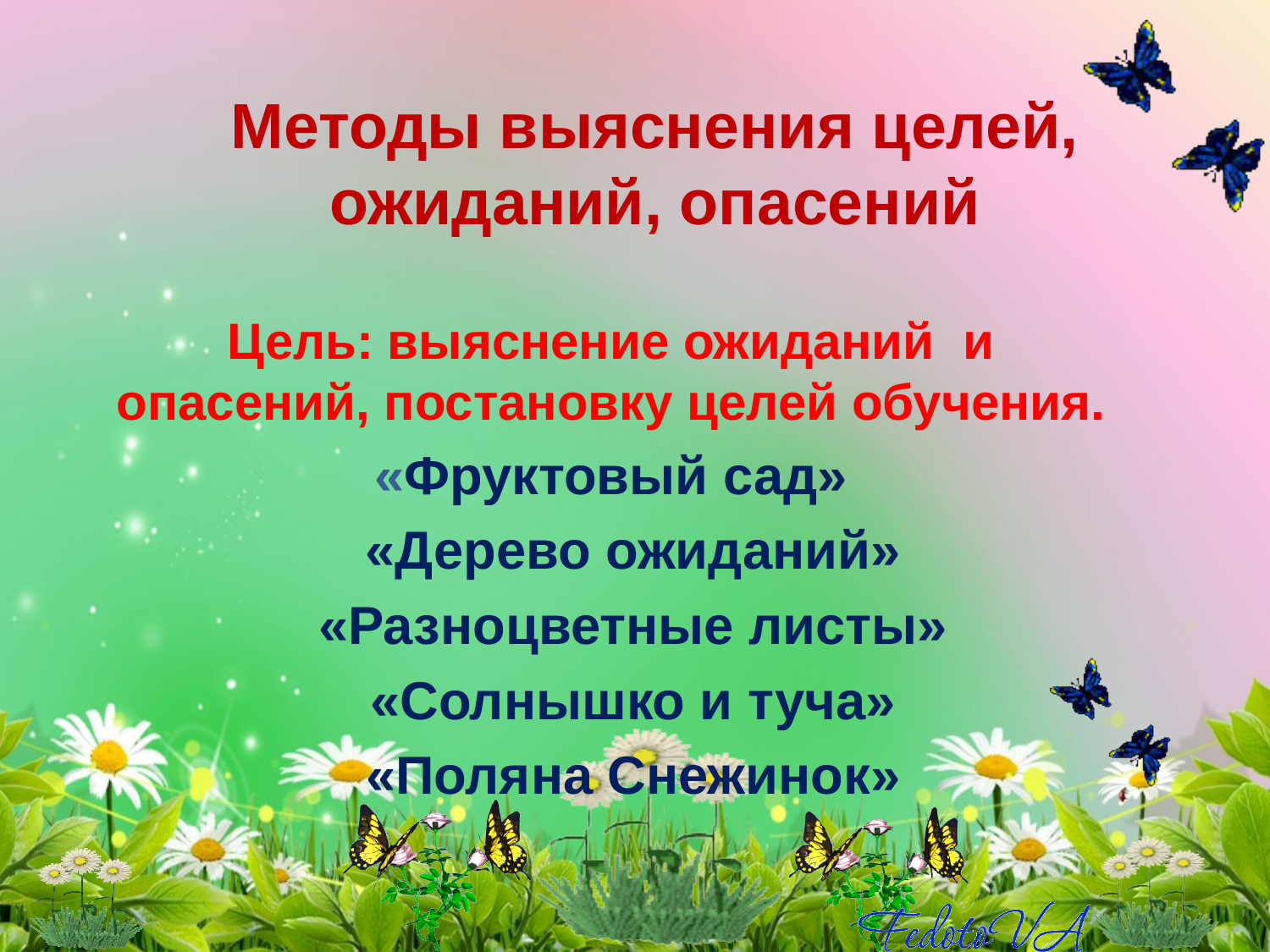

Методы выяснения целей, ожиданий, опасений

Цель: выяснение ожиданий  и опасений, постановку целей обучения.
«Фруктовый сад»
   «Дерево ожиданий»
   «Разноцветные листы»
   «Солнышко и туча»
   «Поляна Снежинок»